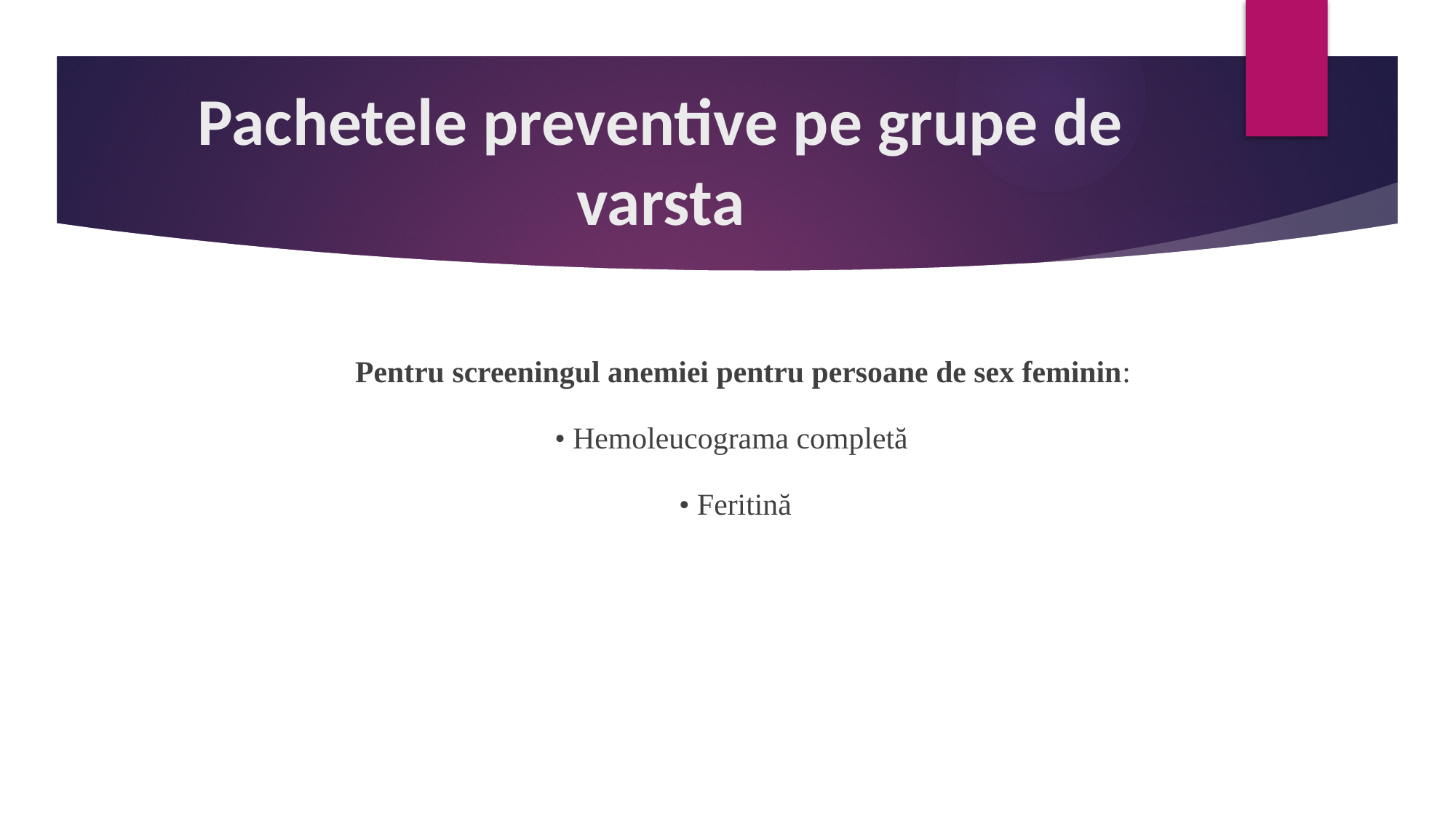

# Pachetele preventive pe grupe de varsta
    Pentru screeningul anemiei pentru persoane de sex feminin:
 • Hemoleucograma completă
  • Feritină